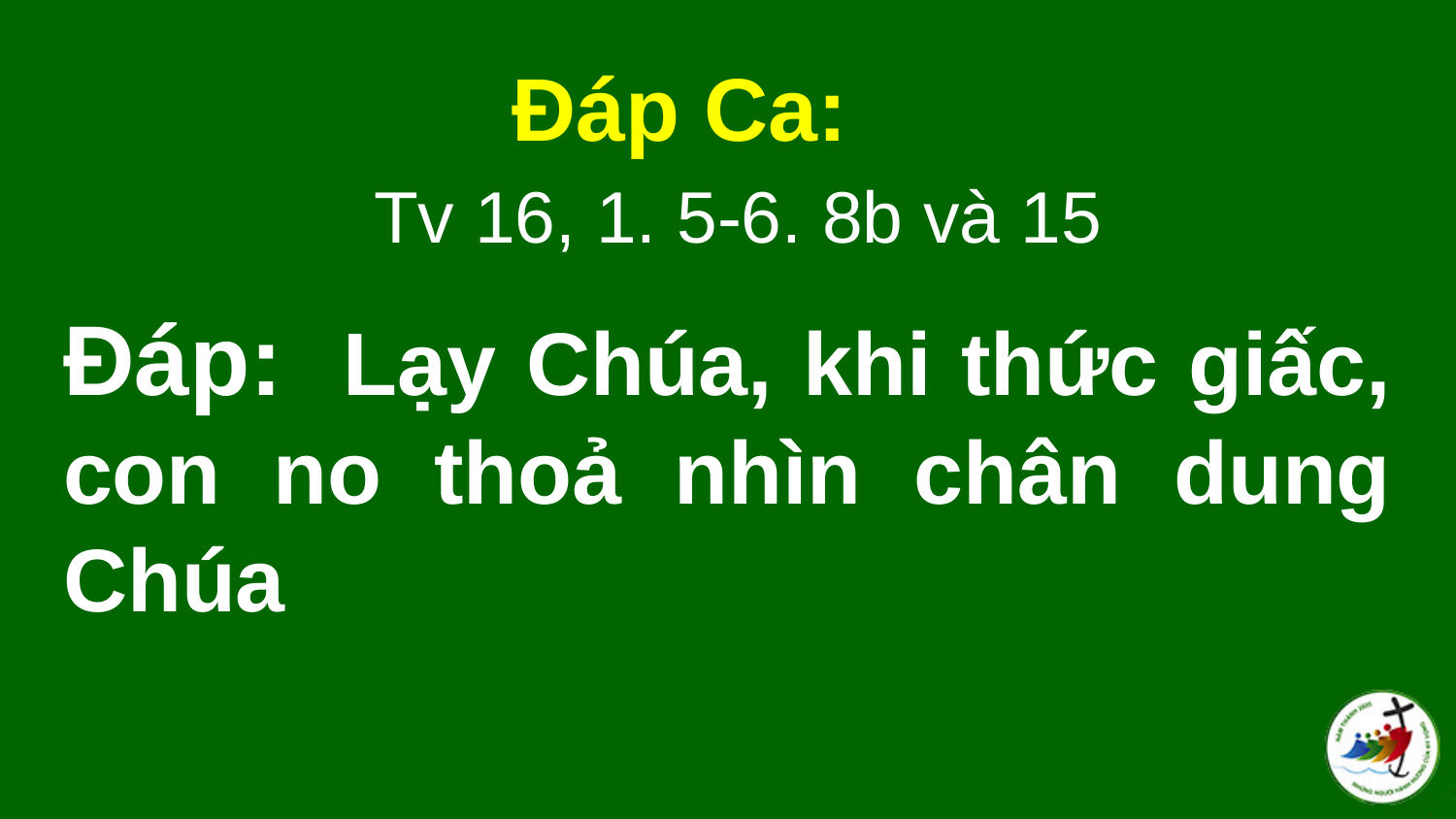

Đáp Ca:
 Tv 16, 1. 5-6. 8b và 15
# Ðáp:  Lạy Chúa, khi thức giấc, con no thoả nhìn chân dung Chúa